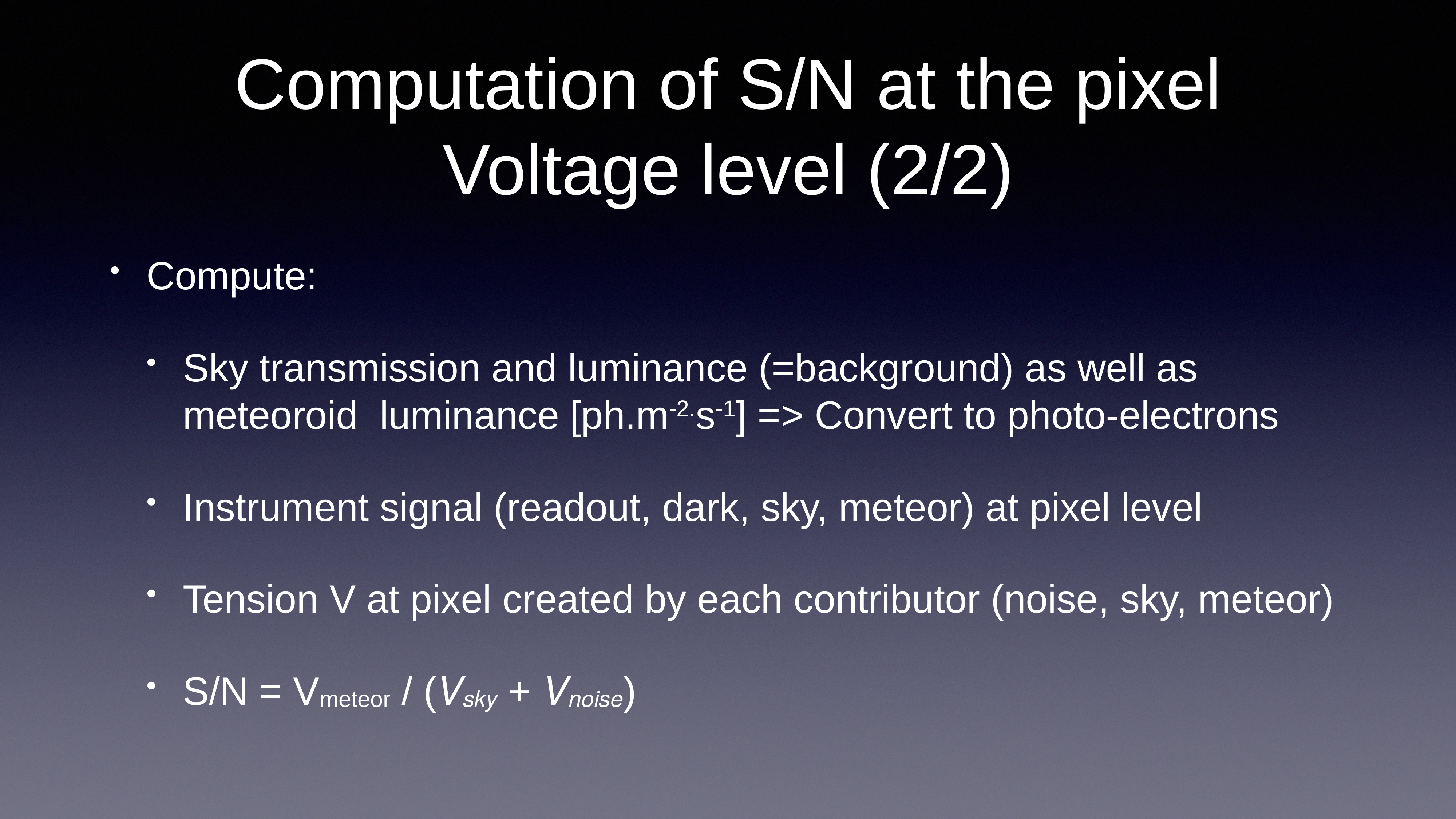

# Computation of S/N at the pixel Voltage level (2/2)
Compute:
Sky transmission and luminance (=background) as well as meteoroid  luminance [ph.m-2.s-1] => Convert to photo-electrons
Instrument signal (readout, dark, sky, meteor) at pixel level
Tension V at pixel created by each contributor (noise, sky, meteor)
S/N = Vmeteor / (Vsky + Vnoise)